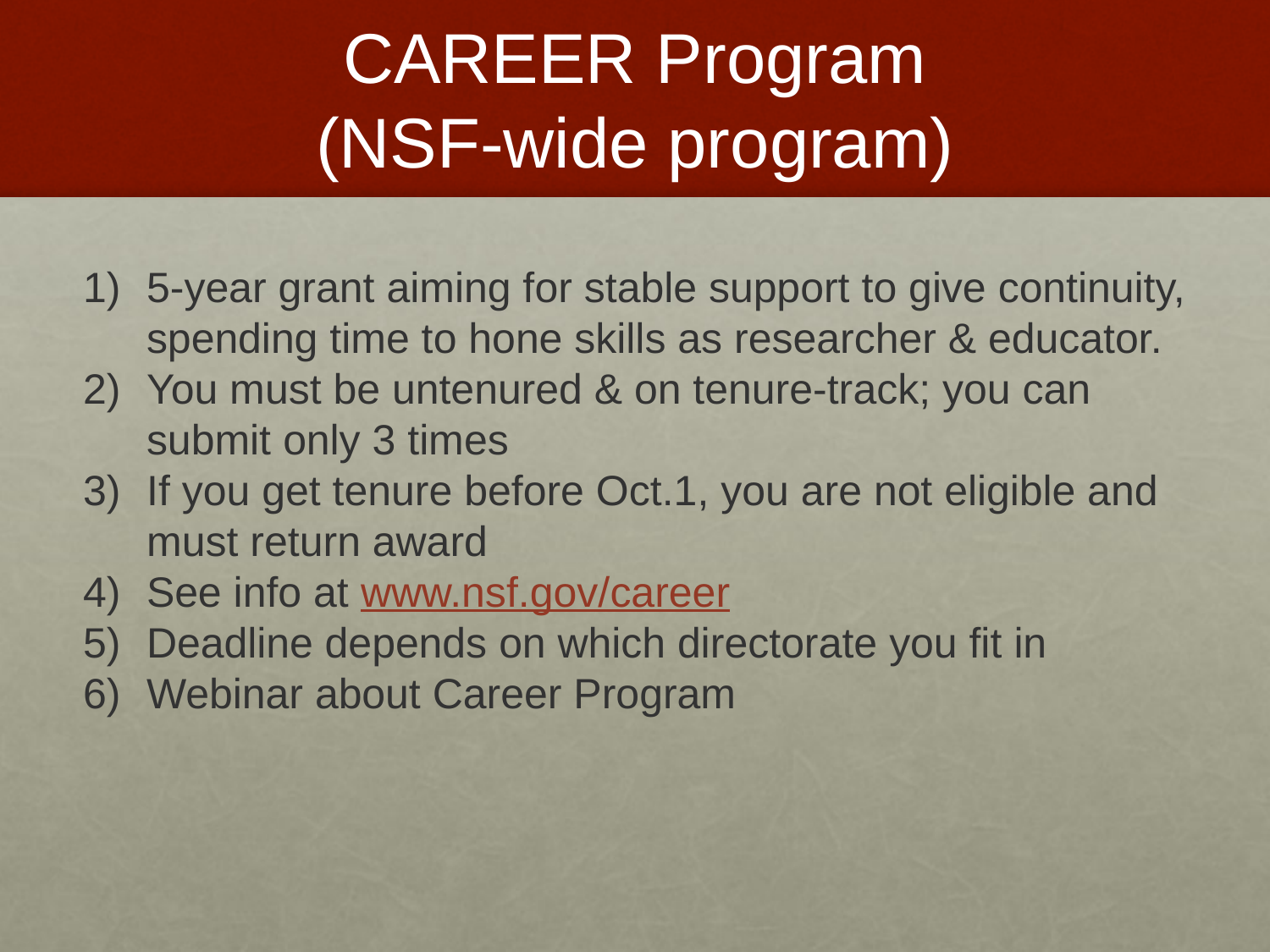

# CAREER Program (NSF-wide program)
5-year grant aiming for stable support to give continuity, spending time to hone skills as researcher & educator.
You must be untenured & on tenure-track; you can submit only 3 times
If you get tenure before Oct.1, you are not eligible and must return award
See info at www.nsf.gov/career
Deadline depends on which directorate you fit in
Webinar about Career Program